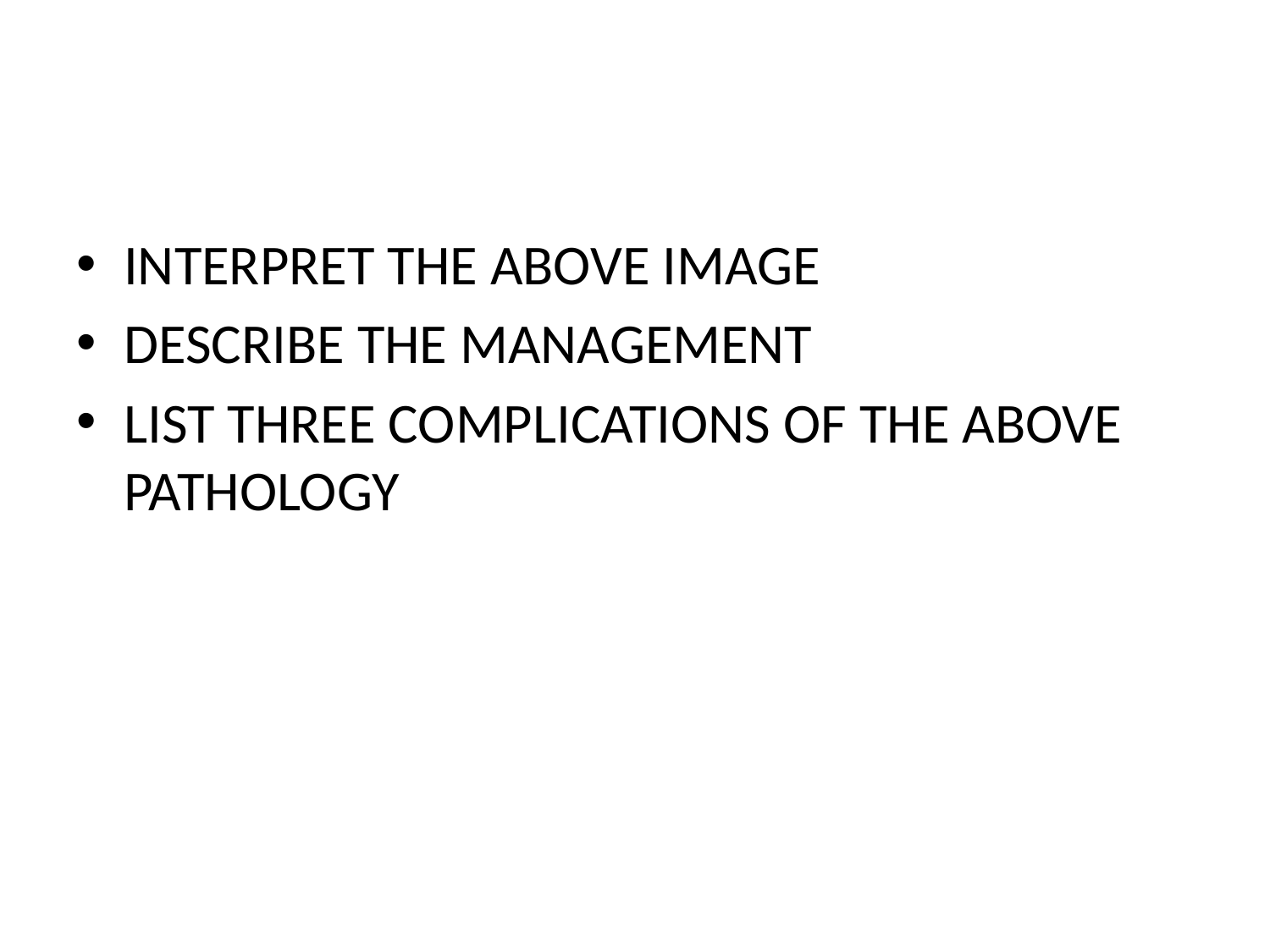

#
INTERPRET THE ABOVE IMAGE
DESCRIBE THE MANAGEMENT
LIST THREE COMPLICATIONS OF THE ABOVE PATHOLOGY